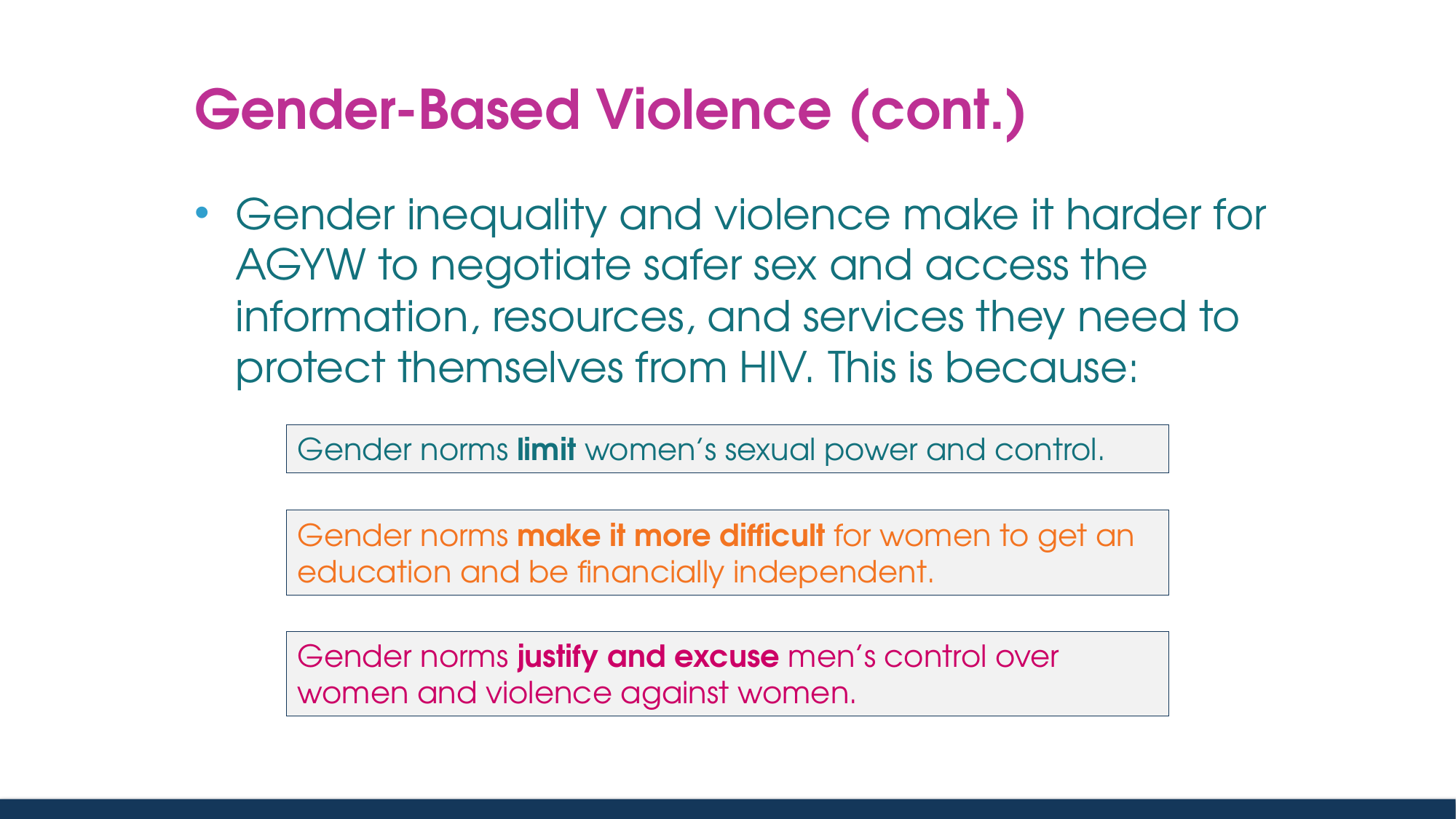

# Gender-Based Violence (cont.)
Gender inequality and violence make it harder for AGYW to negotiate safer sex and access the information, resources, and services they need to protect themselves from HIV. This is because:
Gender norms limit women’s sexual power and control.
Gender norms make it more difficult for women to get an education and be financially independent.
Gender norms justify and excuse men’s control over women and violence against women.